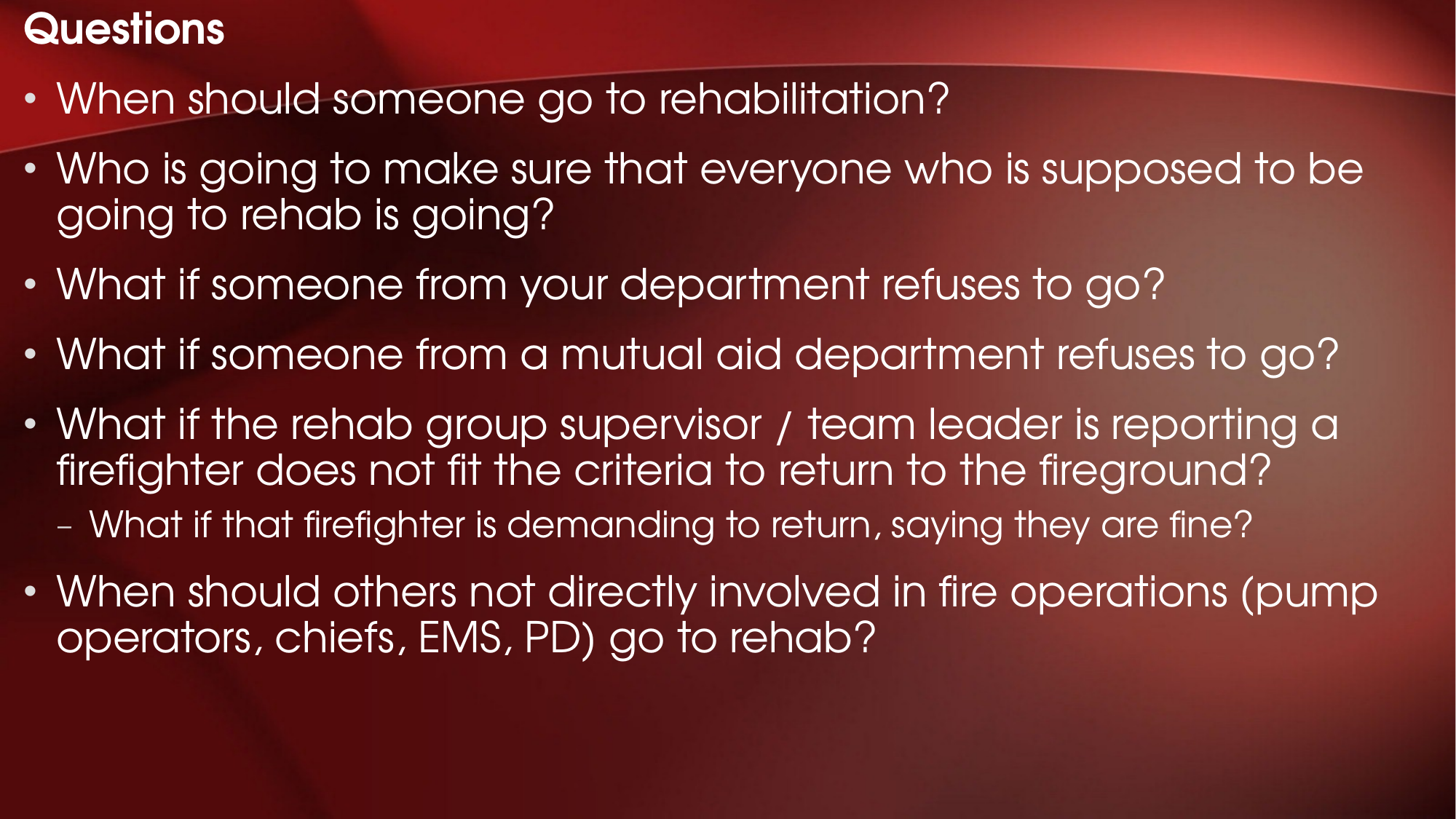

Questions
When should someone go to rehabilitation?
Who is going to make sure that everyone who is supposed to be going to rehab is going?
What if someone from your department refuses to go?
What if someone from a mutual aid department refuses to go?
What if the rehab group supervisor / team leader is reporting a firefighter does not fit the criteria to return to the fireground?
What if that firefighter is demanding to return, saying they are fine?
When should others not directly involved in fire operations (pump operators, chiefs, EMS, PD) go to rehab?